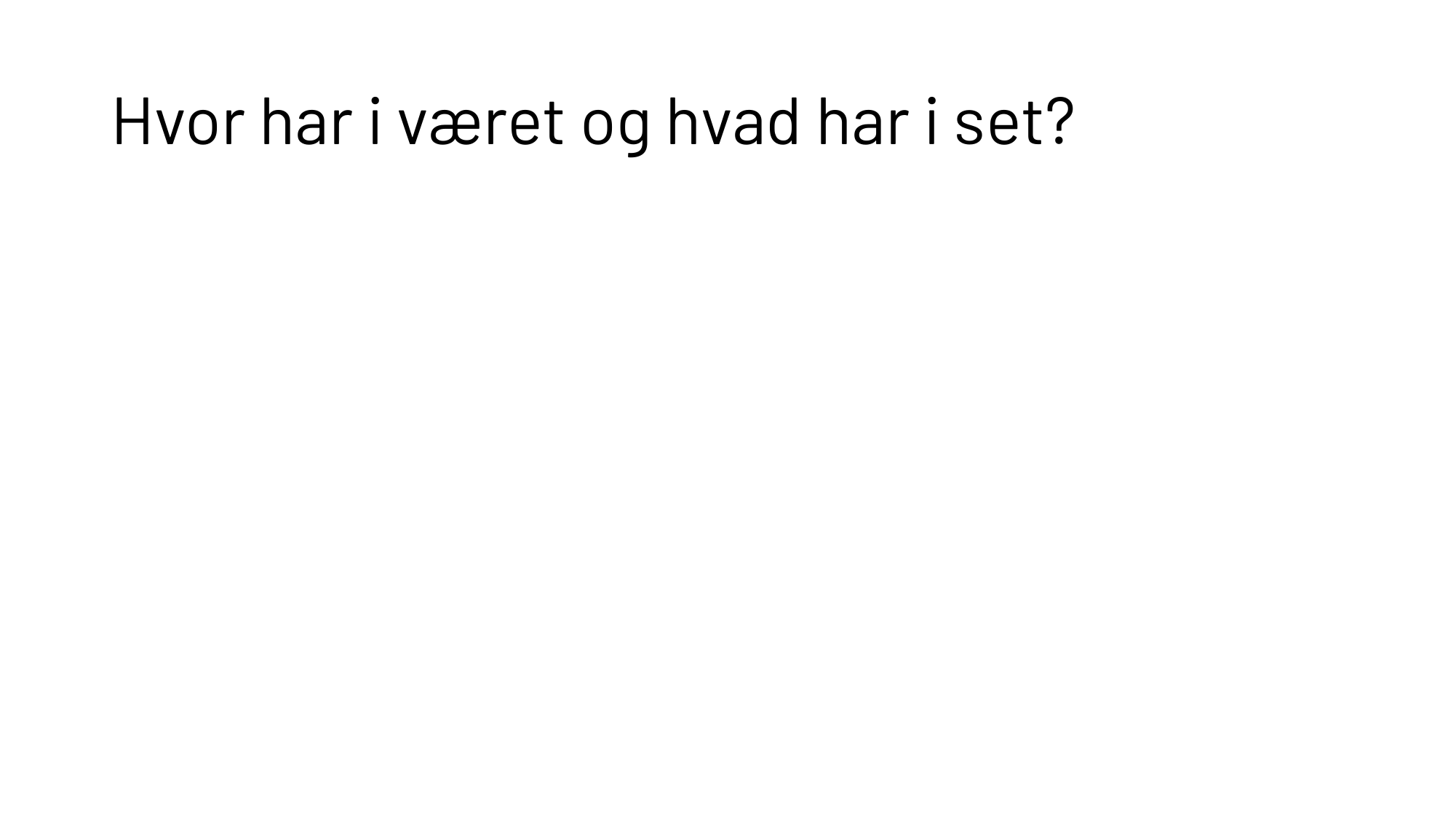

# Hvor har i været og hvad har i set?